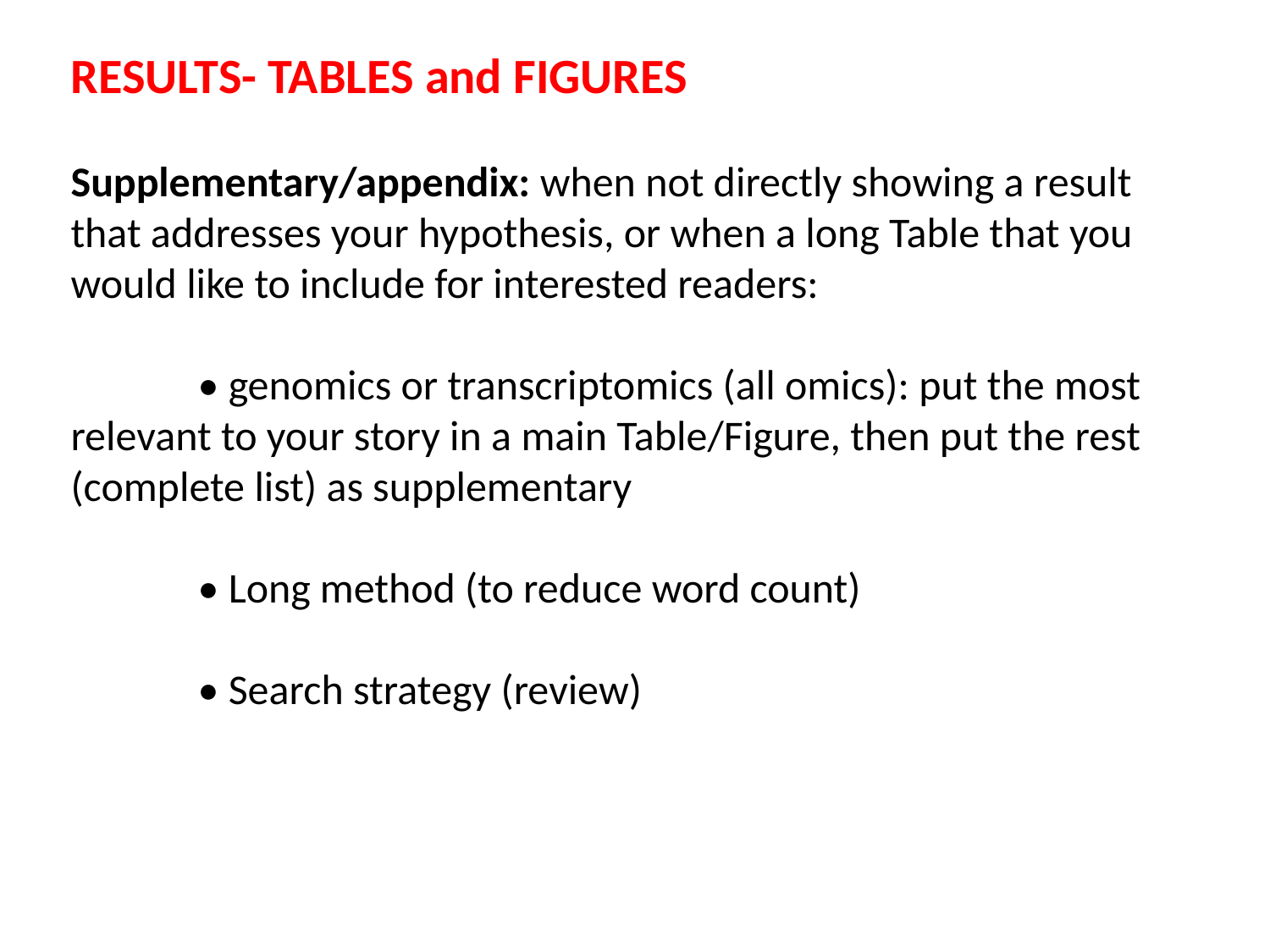

RESULTS- TABLES and FIGURES

Supplementary/appendix: when not directly showing a result that addresses your hypothesis, or when a long Table that you would like to include for interested readers:

	• genomics or transcriptomics (all omics): put the most relevant to your story in a main Table/Figure, then put the rest (complete list) as supplementary

	• Long method (to reduce word count)

	• Search strategy (review)